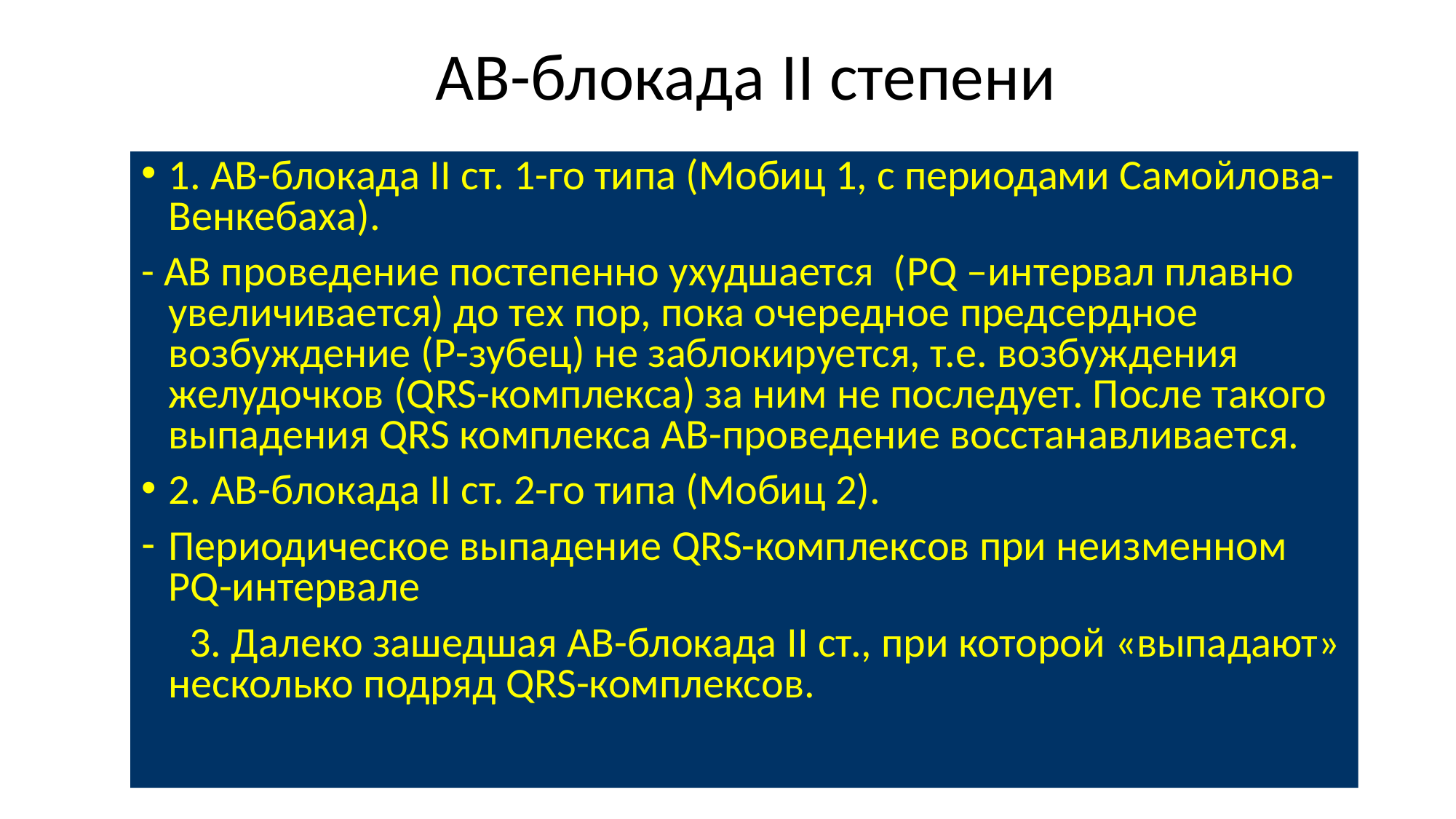

# АВ-блокада II степени
1. АВ-блокада II ст. 1-го типа (Мобиц 1, с периодами Самойлова-Венкебаха).
- АВ проведение постепенно ухудшается  (PQ –интервал плавно увеличивается) до тех пор, пока очередное предсердное  возбуждение (P-зубец) не заблокируется, т.е. возбуждения желудочков (QRS-комплекса) за ним не последует. После такого выпадения QRS комплекса АВ-проведение восстанавливается.
2. АВ-блокада II ст. 2-го типа (Мобиц 2).
Периодическое выпадение QRS-комплексов при неизменном PQ-интервале
     3. Далеко зашедшая АВ-блокада II ст., при которой «выпадают» несколько подряд QRS-комплексов.